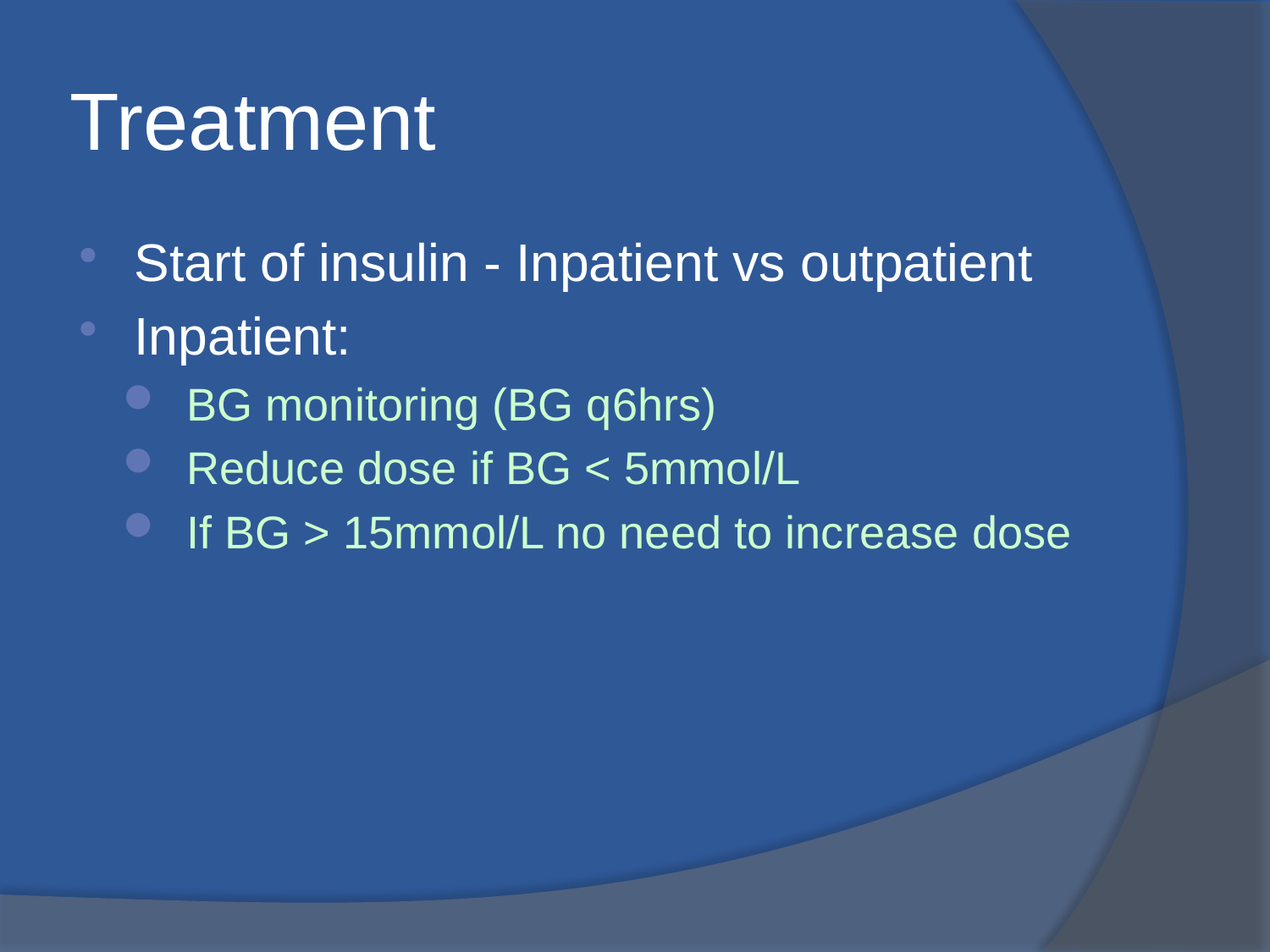

# Treatment
Start of insulin - Inpatient vs outpatient
Inpatient:
BG monitoring (BG q6hrs)
Reduce dose if BG < 5mmol/L
If BG > 15mmol/L no need to increase dose